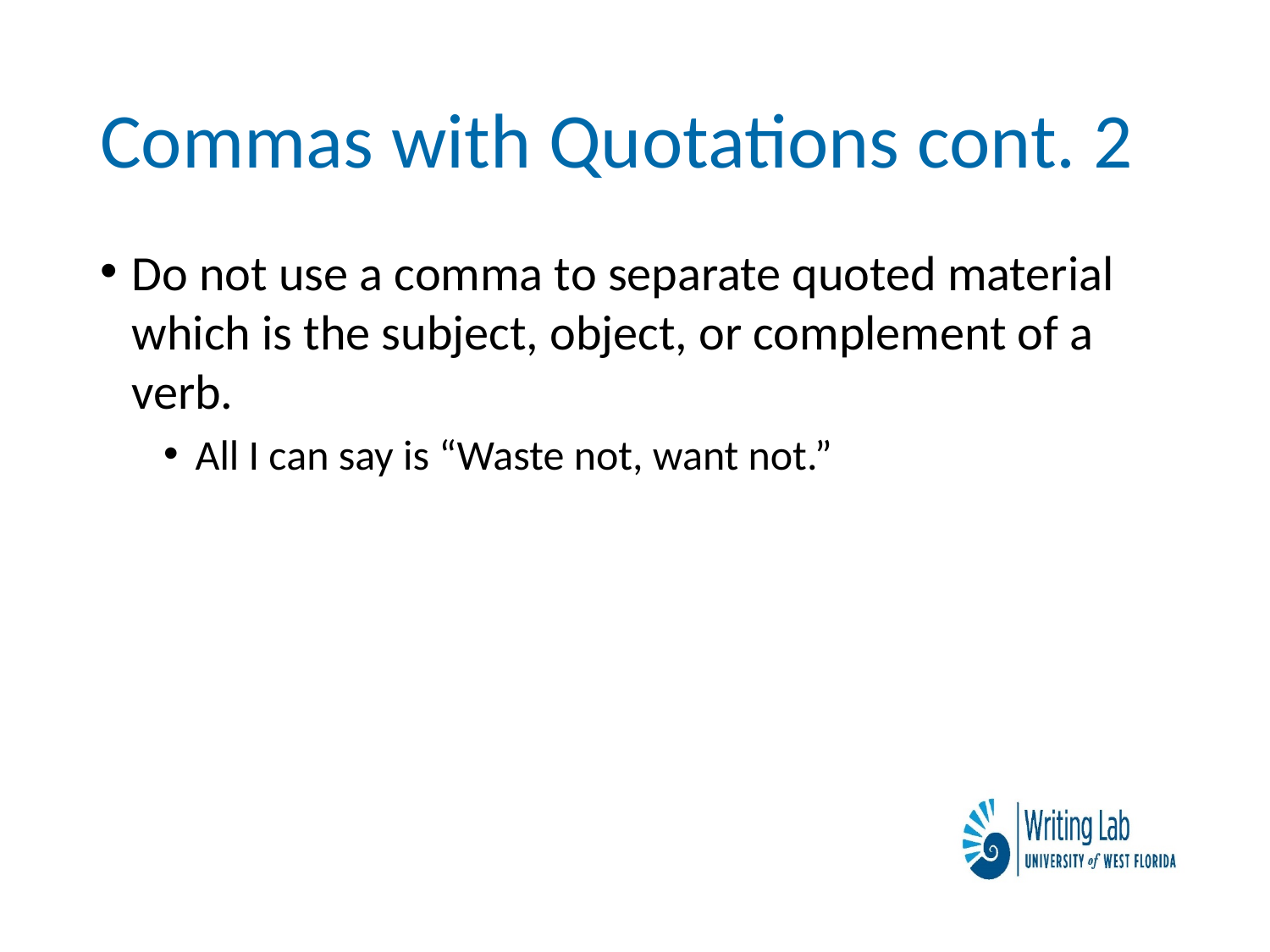

# Commas with Quotations cont. 2
Do not use a comma to separate quoted material which is the subject, object, or complement of a verb.
All I can say is “Waste not, want not.”